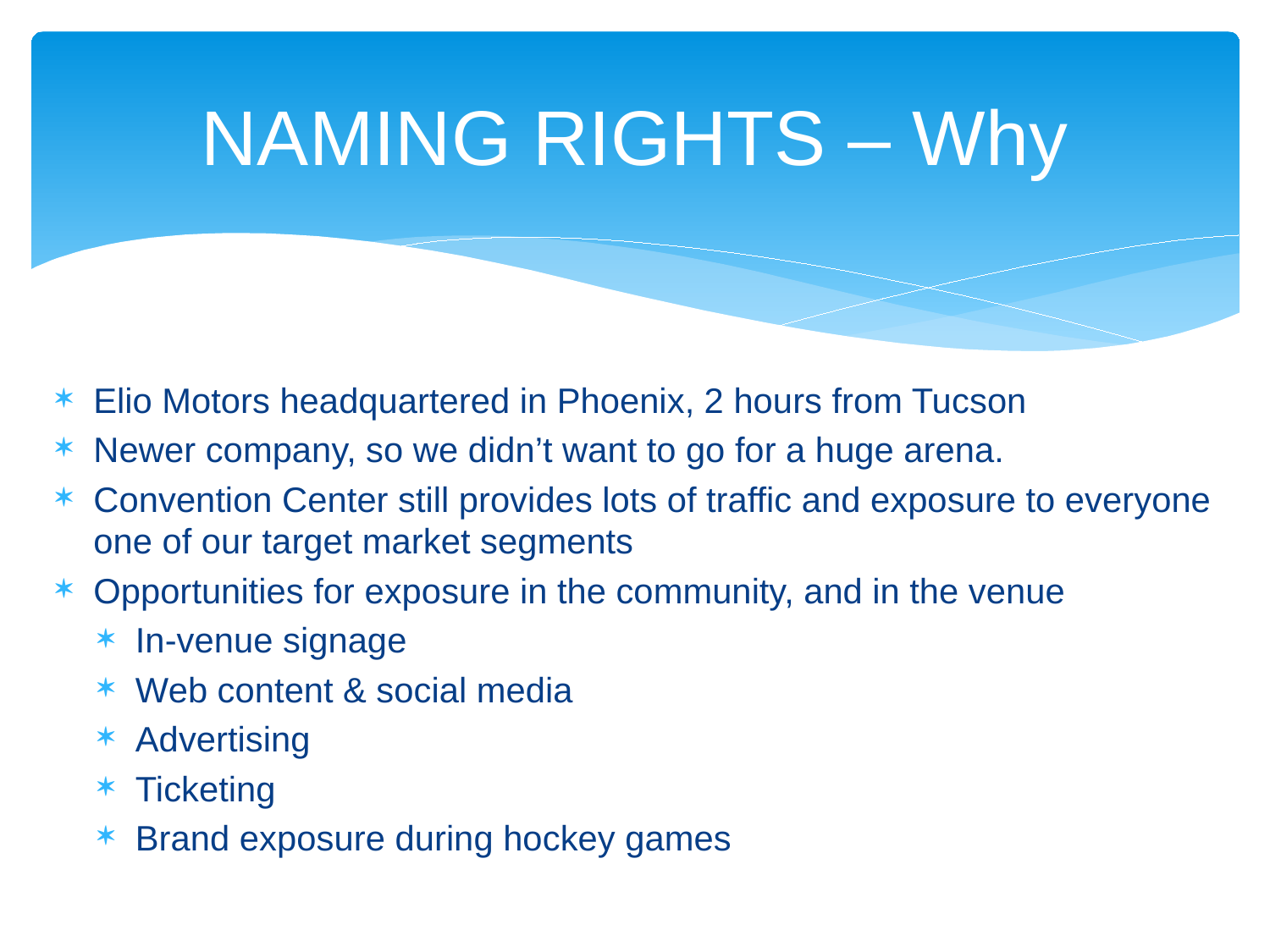

# NAMING RIGHTS – Why
Elio Motors headquartered in Phoenix, 2 hours from Tucson
Newer company, so we didn’t want to go for a huge arena.
Convention Center still provides lots of traffic and exposure to everyone one of our target market segments
Opportunities for exposure in the community, and in the venue
In-venue signage
Web content & social media
Advertising
Ticketing
Brand exposure during hockey games